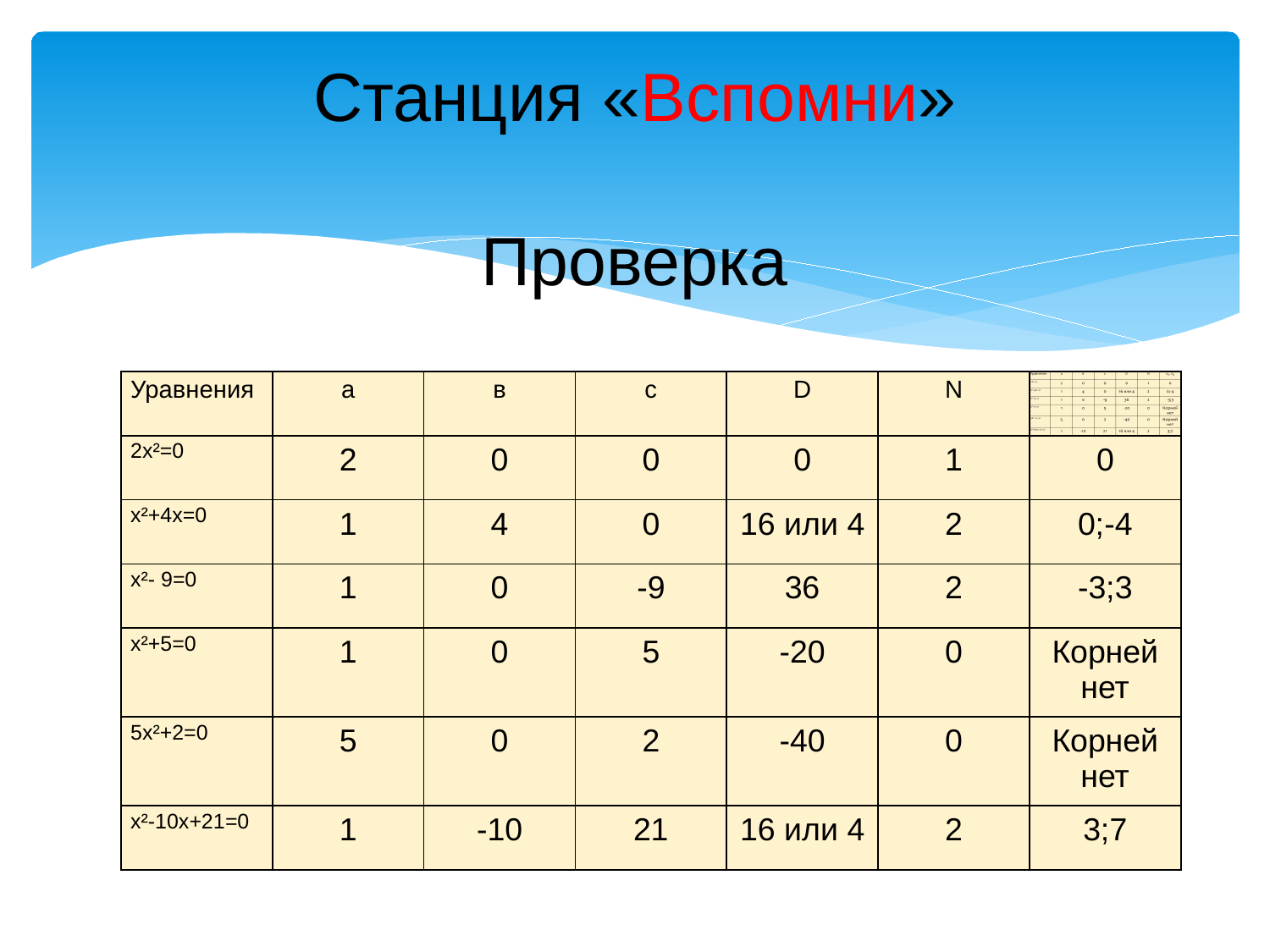

# Станция «Вспомни» Проверка
| Уравнения | а | в | с | D | N |  |
| --- | --- | --- | --- | --- | --- | --- |
| 2х²=0 | 2 | 0 | 0 | 0 | 1 | 0 |
| х²+4х=0 | 1 | 4 | 0 | 16 или 4 | 2 | 0;-4 |
| х²- 9=0 | 1 | 0 | -9 | 36 | 2 | -3;3 |
| х²+5=0 | 1 | 0 | 5 | -20 | 0 | Корней нет |
| 5х²+2=0 | 5 | 0 | 2 | -40 | 0 | Корней нет |
| х²-10х+21=0 | 1 | -10 | 21 | 16 или 4 | 2 | 3;7 |